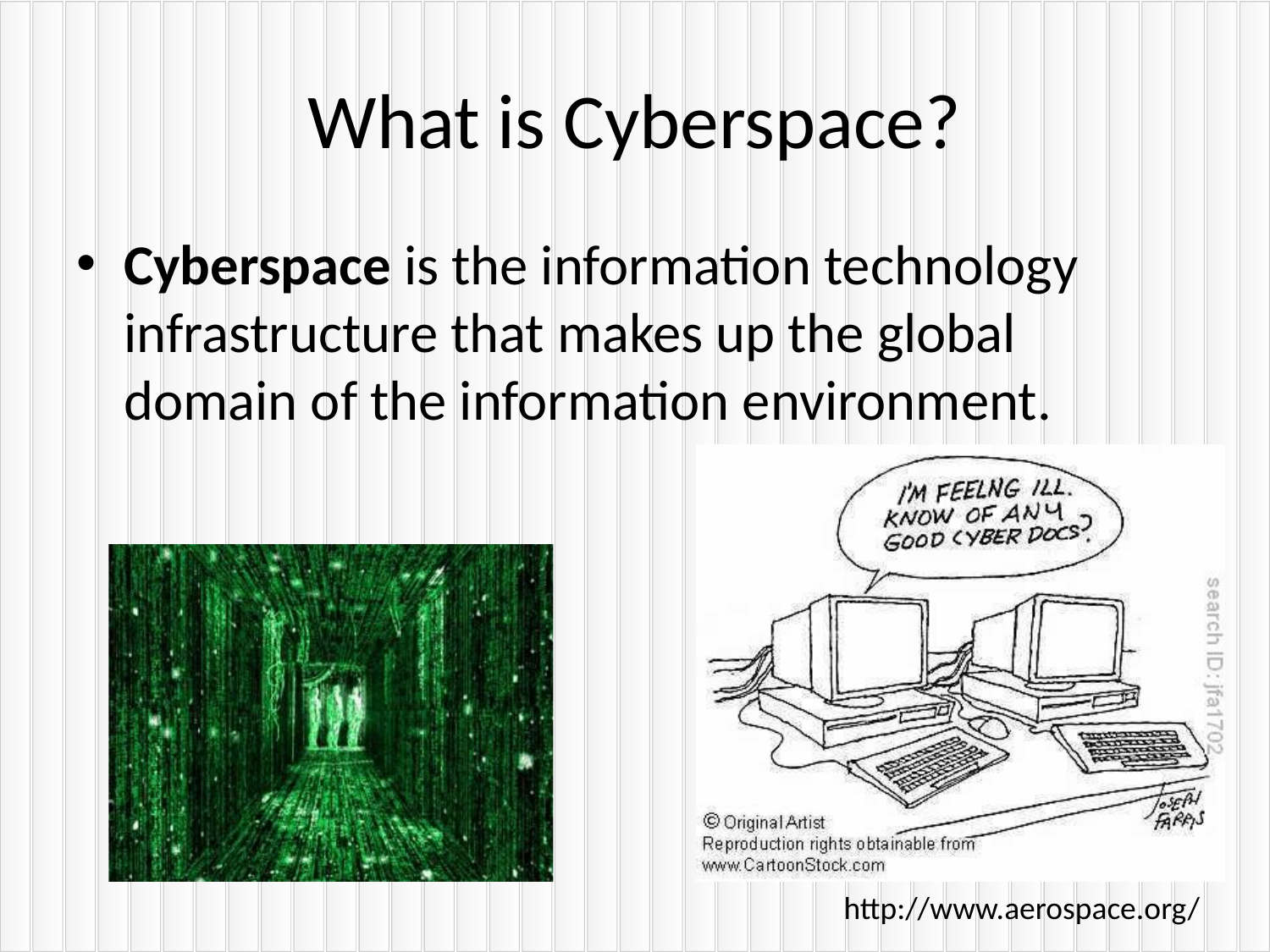

# What is Cyberspace?
Cyberspace is the information technology infrastructure that makes up the global domain of the information environment.

http://www.aerospace.org/